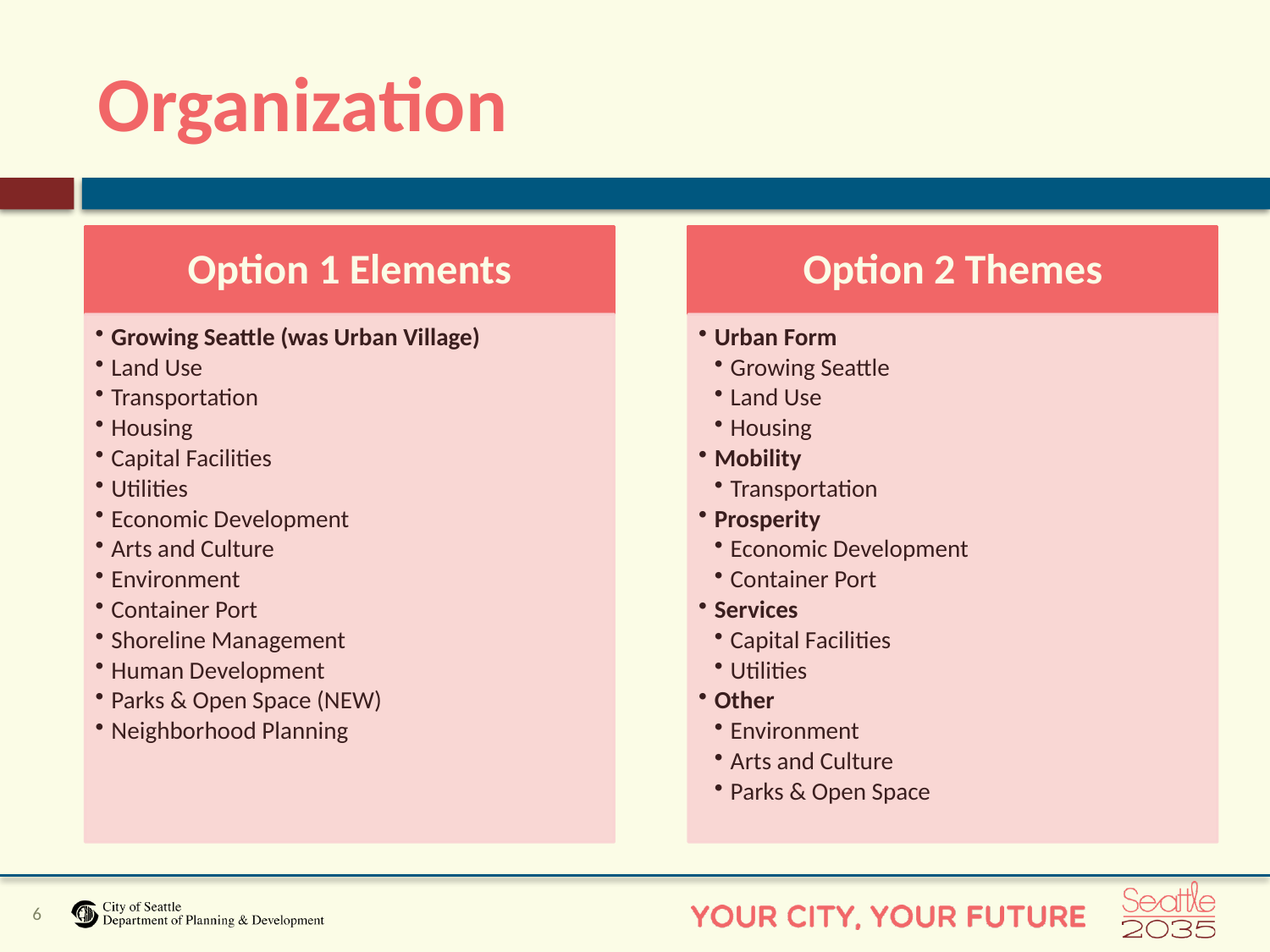

# Organization
Option 1 Elements
Growing Seattle (was Urban Village)
Land Use
Transportation
Housing
Capital Facilities
Utilities
Economic Development
Arts and Culture
Environment
Container Port
Shoreline Management
Human Development
Parks & Open Space (NEW)
Neighborhood Planning
Option 2 Themes
Urban Form
Growing Seattle
Land Use
Housing
Mobility
Transportation
Prosperity
Economic Development
Container Port
Services
Capital Facilities
Utilities
Other
Environment
Arts and Culture
Parks & Open Space